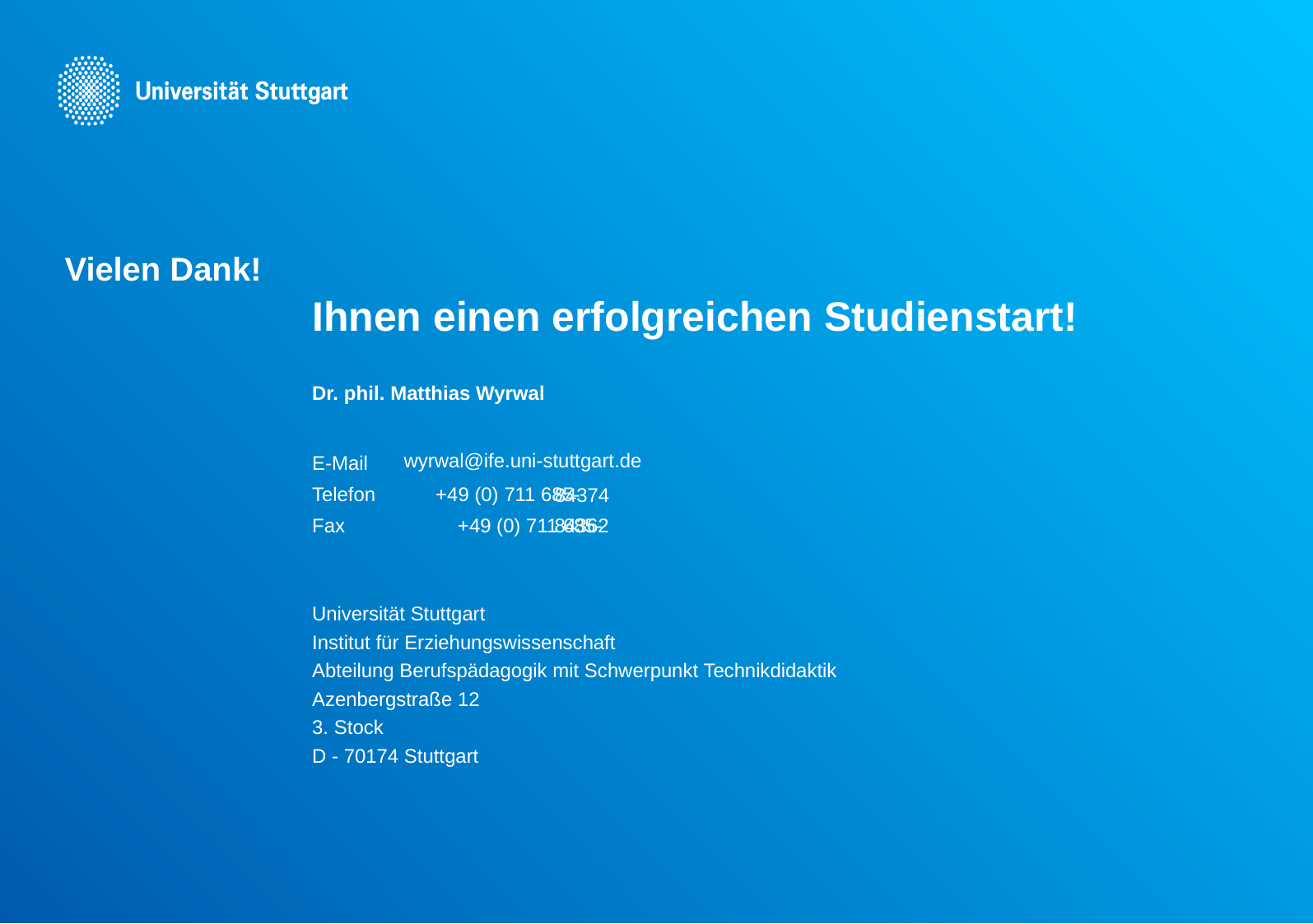

Ihnen einen erfolgreichen Studienstart!
Dr. phil. Matthias Wyrwal
wyrwal@ife.uni-stuttgart.de
84374
84362
Universität Stuttgart
Institut für Erziehungswissenschaft
Abteilung Berufspädagogik mit Schwerpunkt Technikdidaktik
Azenbergstraße 12
3. Stock
D - 70174 Stuttgart